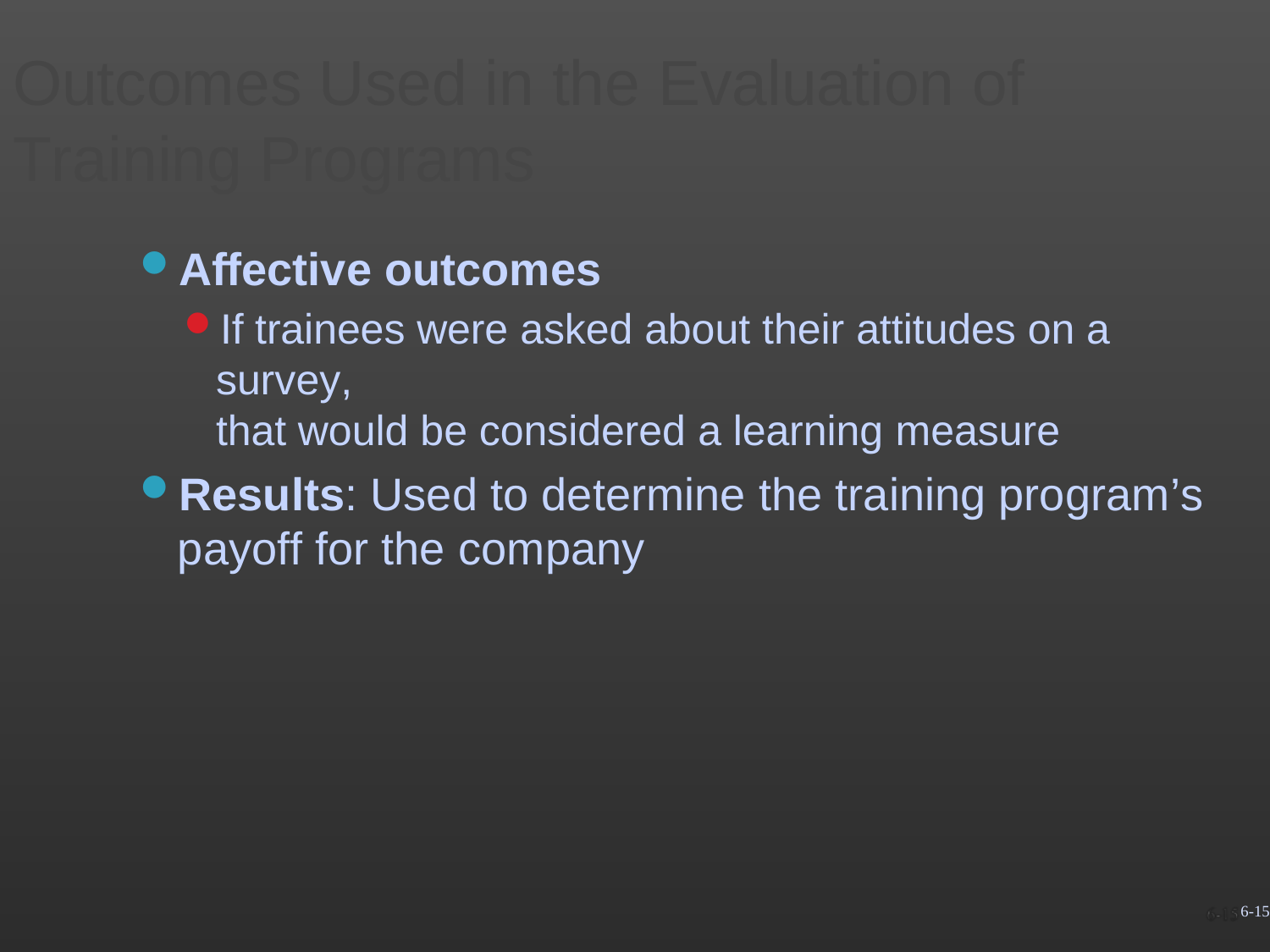

Outcomes Used in the Evaluation of Training Programs
Affective outcomes
If trainees were asked about their attitudes on a survey,
that would be considered a learning measure
Results: Used to determine the training program’s
payoff for the company

6-15